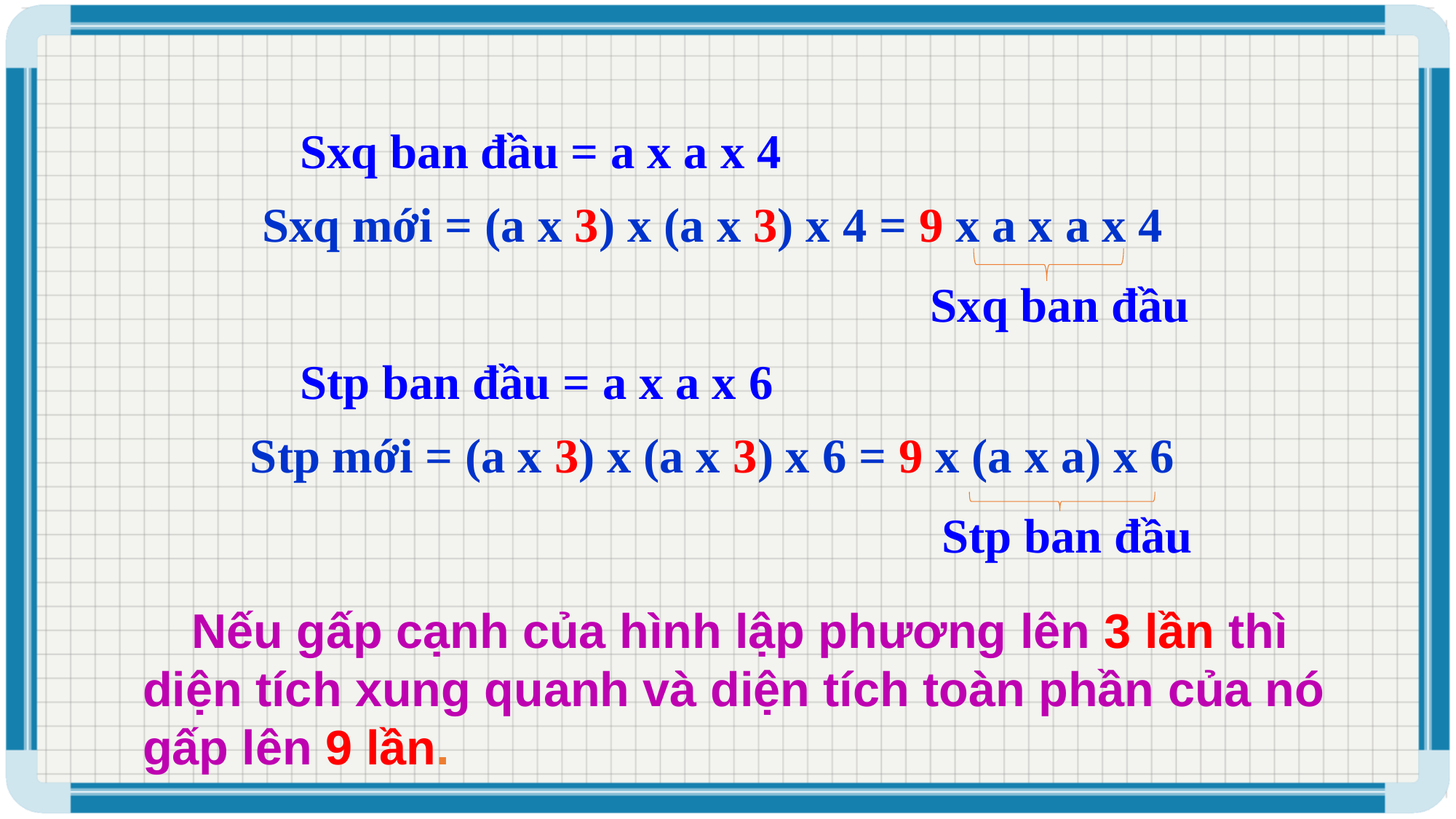

Sxq ban đầu = a x a x 4
Sxq mới = (a x 3) x (a x 3) x 4 = 9 x a x a x 4

Sxq ban đầu
Stp ban đầu = a x a x 6

Stp mới = (a x 3) x (a x 3) x 6 = 9 x (a x a) x 6
Stp ban đầu
    Nếu gấp cạnh của hình lập phương lên 3 lần thì diện tích xung quanh và diện tích toàn phần của nó gấp lên 9 lần.